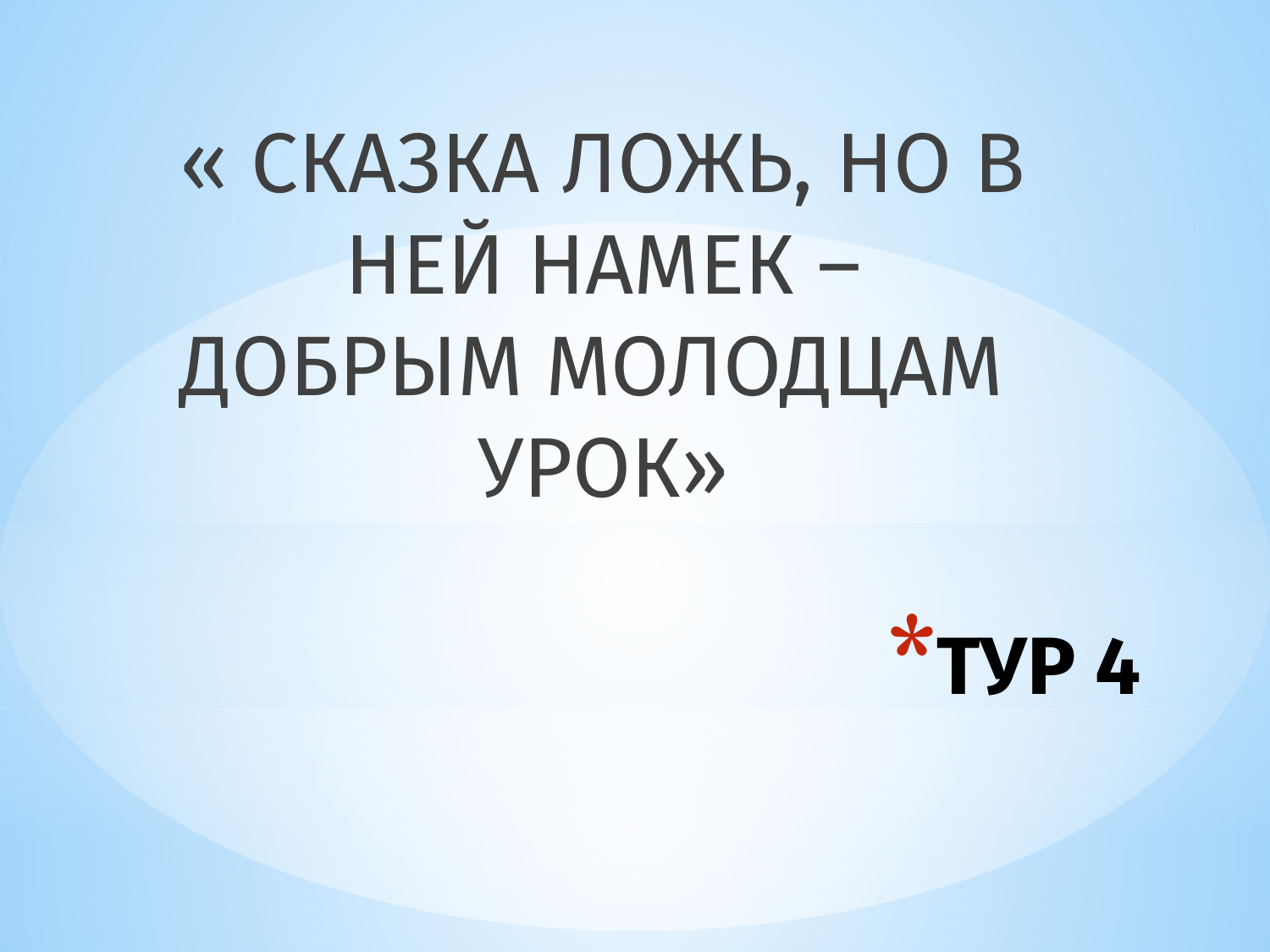

« СКАЗКА ЛОЖЬ, НО В НЕЙ НАМЕК – ДОБРЫМ МОЛОДЦАМ  УРОК»
# ТУР 4